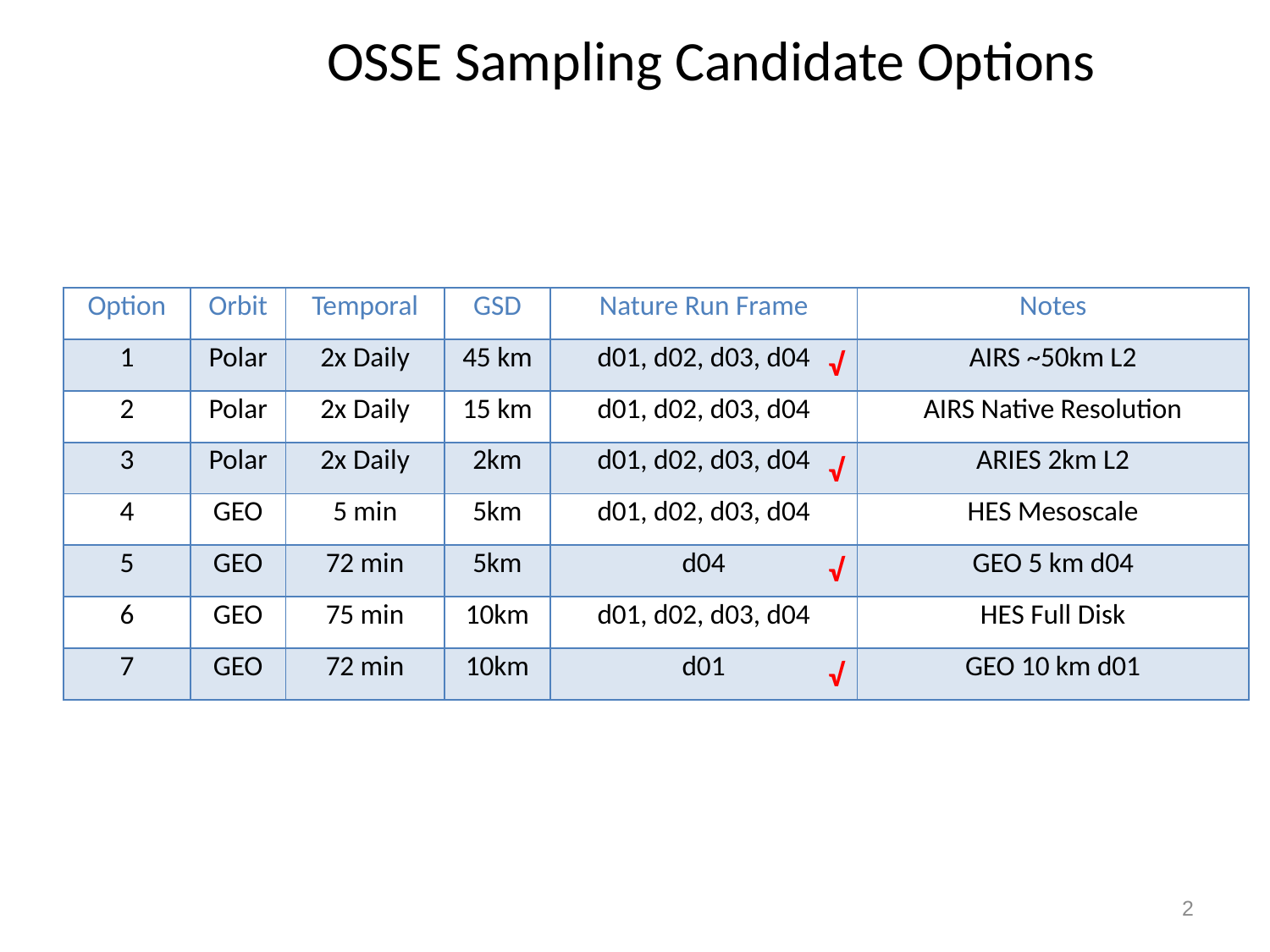

# OSSE Sampling Candidate Options
| Option | Orbit | Temporal | GSD | Nature Run Frame | Notes |
| --- | --- | --- | --- | --- | --- |
| 1 | Polar | 2x Daily | 45 km | d01, d02, d03, d04 | AIRS ~50km L2 |
| 2 | Polar | 2x Daily | 15 km | d01, d02, d03, d04 | AIRS Native Resolution |
| 3 | Polar | 2x Daily | 2km | d01, d02, d03, d04 | ARIES 2km L2 |
| 4 | GEO | 5 min | 5km | d01, d02, d03, d04 | HES Mesoscale |
| 5 | GEO | 72 min | 5km | d04 | GEO 5 km d04 |
| 6 | GEO | 75 min | 10km | d01, d02, d03, d04 | HES Full Disk |
| 7 | GEO | 72 min | 10km | d01 | GEO 10 km d01 |
√
√
√
√
2